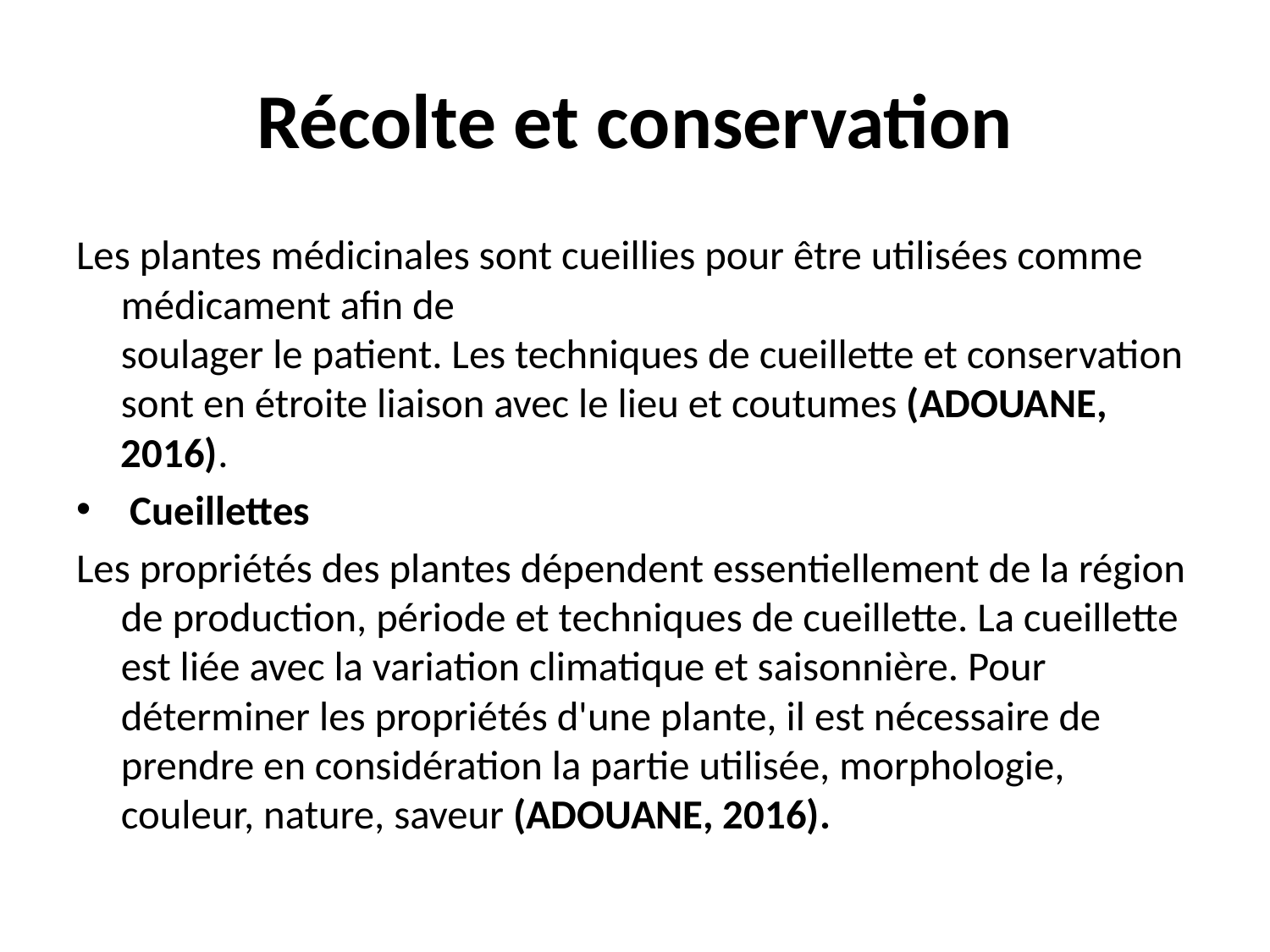

# Récolte et conservation
Les plantes médicinales sont cueillies pour être utilisées comme médicament afin de
soulager le patient. Les techniques de cueillette et conservation sont en étroite liaison avec le lieu et coutumes (ADOUANE, 2016).
 Cueillettes
Les propriétés des plantes dépendent essentiellement de la région de production, période et techniques de cueillette. La cueillette est liée avec la variation climatique et saisonnière. Pour déterminer les propriétés d'une plante, il est nécessaire de prendre en considération la partie utilisée, morphologie, couleur, nature, saveur (ADOUANE, 2016).